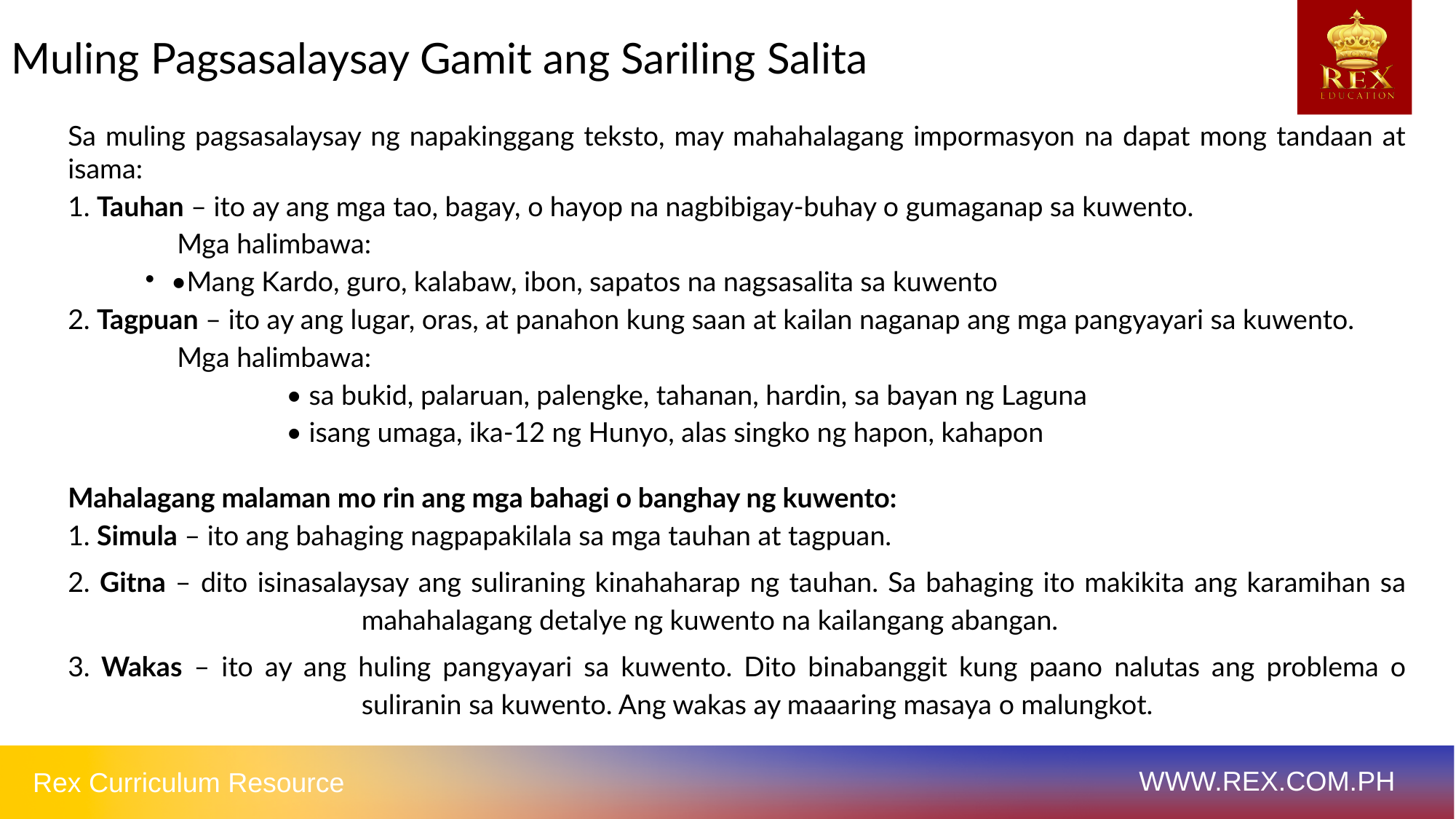

Muling Pagsasalaysay Gamit ang Sariling Salita
Sa muling pagsasalaysay ng napakinggang teksto, may mahahalagang impormasyon na dapat mong tandaan at isama:
1. Tauhan – ito ay ang mga tao, bagay, o hayop na nagbibigay-buhay o gumaganap sa kuwento.
	Mga halimbawa:
•Mang Kardo, guro, kalabaw, ibon, sapatos na nagsasalita sa kuwento
2. Tagpuan – ito ay ang lugar, oras, at panahon kung saan at kailan naganap ang mga pangyayari sa kuwento.
	Mga halimbawa:
		• sa bukid, palaruan, palengke, tahanan, hardin, sa bayan ng Laguna
		• isang umaga, ika-12 ng Hunyo, alas singko ng hapon, kahapon

Mahalagang malaman mo rin ang mga bahagi o banghay ng kuwento:
1. Simula – ito ang bahaging nagpapakilala sa mga tauhan at tagpuan.
2. Gitna – dito isinasalaysay ang suliraning kinahaharap ng tauhan. Sa bahaging ito makikita ang karamihan sa 		   mahahalagang detalye ng kuwento na kailangang abangan.
3. Wakas – ito ay ang huling pangyayari sa kuwento. Dito binabanggit kung paano nalutas ang problema o 		   suliranin sa kuwento. Ang wakas ay maaaring masaya o malungkot.